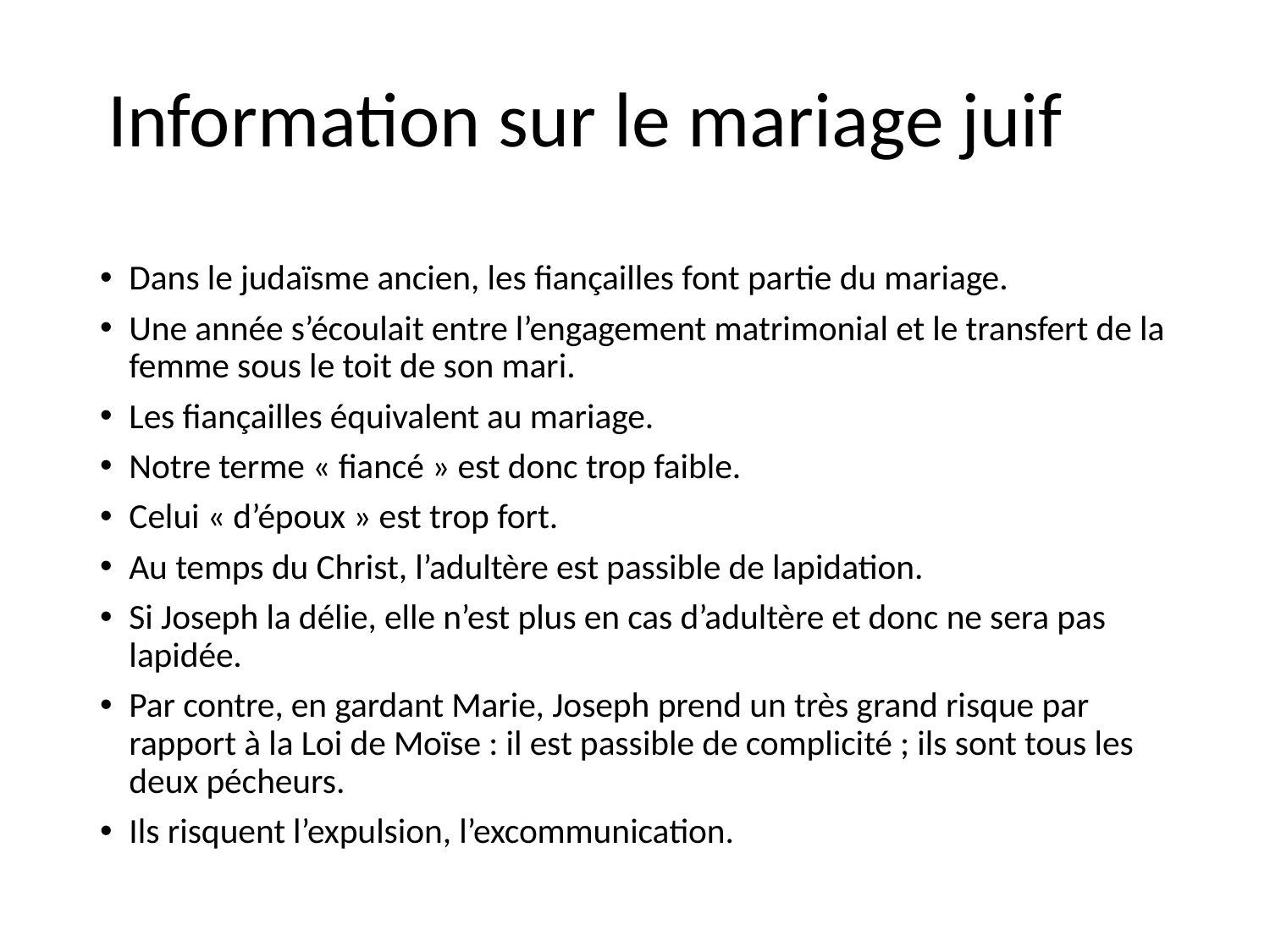

# Information sur le mariage juif
Dans le judaïsme ancien, les fiançailles font partie du mariage.
Une année s’écoulait entre l’engagement matrimonial et le transfert de la femme sous le toit de son mari.
Les fiançailles équivalent au mariage.
Notre terme « fiancé » est donc trop faible.
Celui « d’époux » est trop fort.
Au temps du Christ, l’adultère est passible de lapidation.
Si Joseph la délie, elle n’est plus en cas d’adultère et donc ne sera pas lapidée.
Par contre, en gardant Marie, Joseph prend un très grand risque par rapport à la Loi de Moïse : il est passible de complicité ; ils sont tous les deux pécheurs.
Ils risquent l’expulsion, l’excommunication.